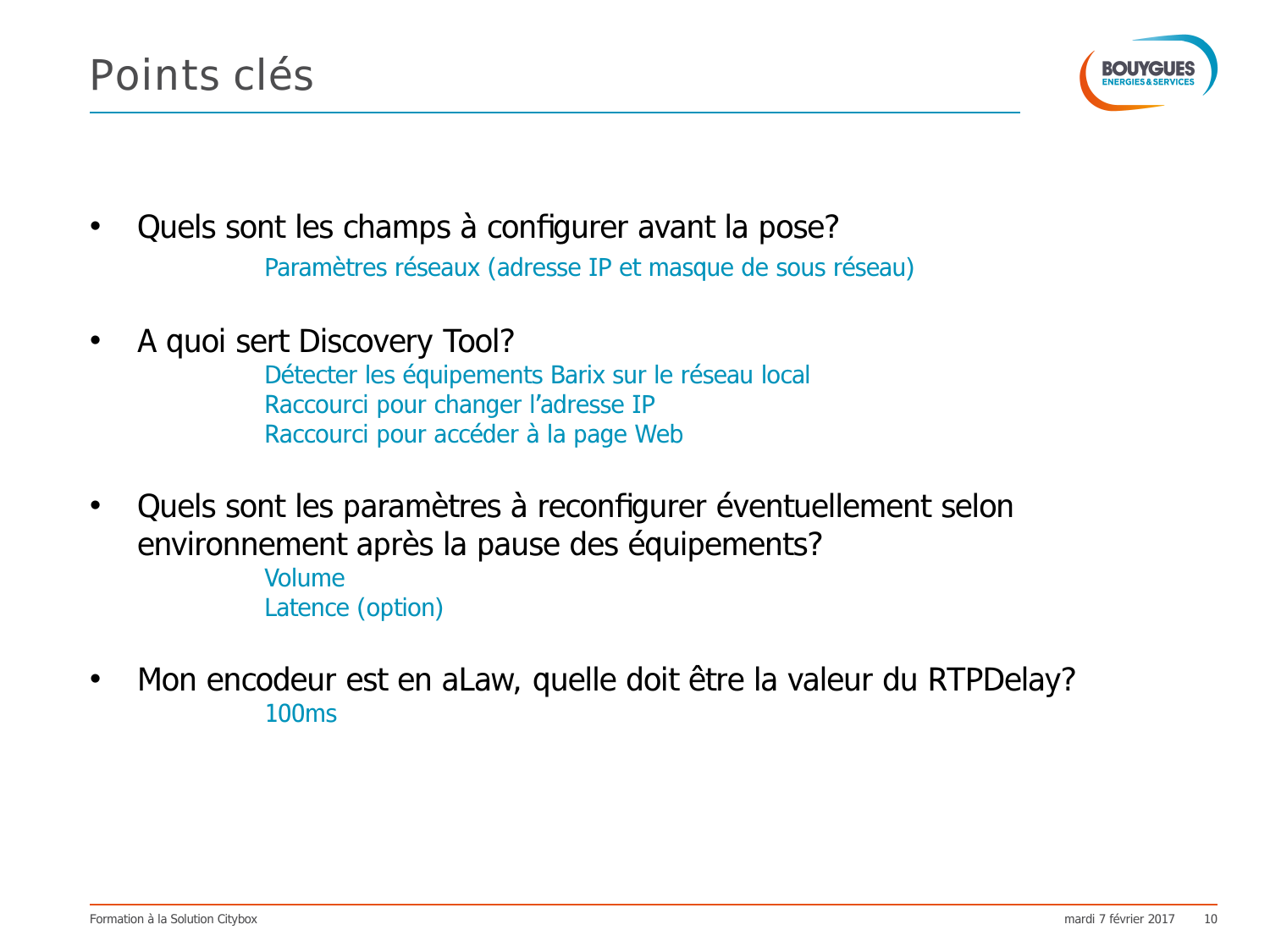

# Points clés

Quels sont les champs à configurer avant la pose?
		Paramètres réseaux (adresse IP et masque de sous réseau)

A quoi sert Discovery Tool?
		Détecter les équipements Barix sur le réseau local
		Raccourci pour changer l’adresse IP
		Raccourci pour accéder à la page Web

Quels sont les paramètres à reconfigurer éventuellement selon environnement après la pause des équipements?
 		Volume
 		Latence (option)

Mon encodeur est en aLaw, quelle doit être la valeur du RTPDelay?
		100ms

Formation à la Solution Citybox
mardi 7 février 2017
10